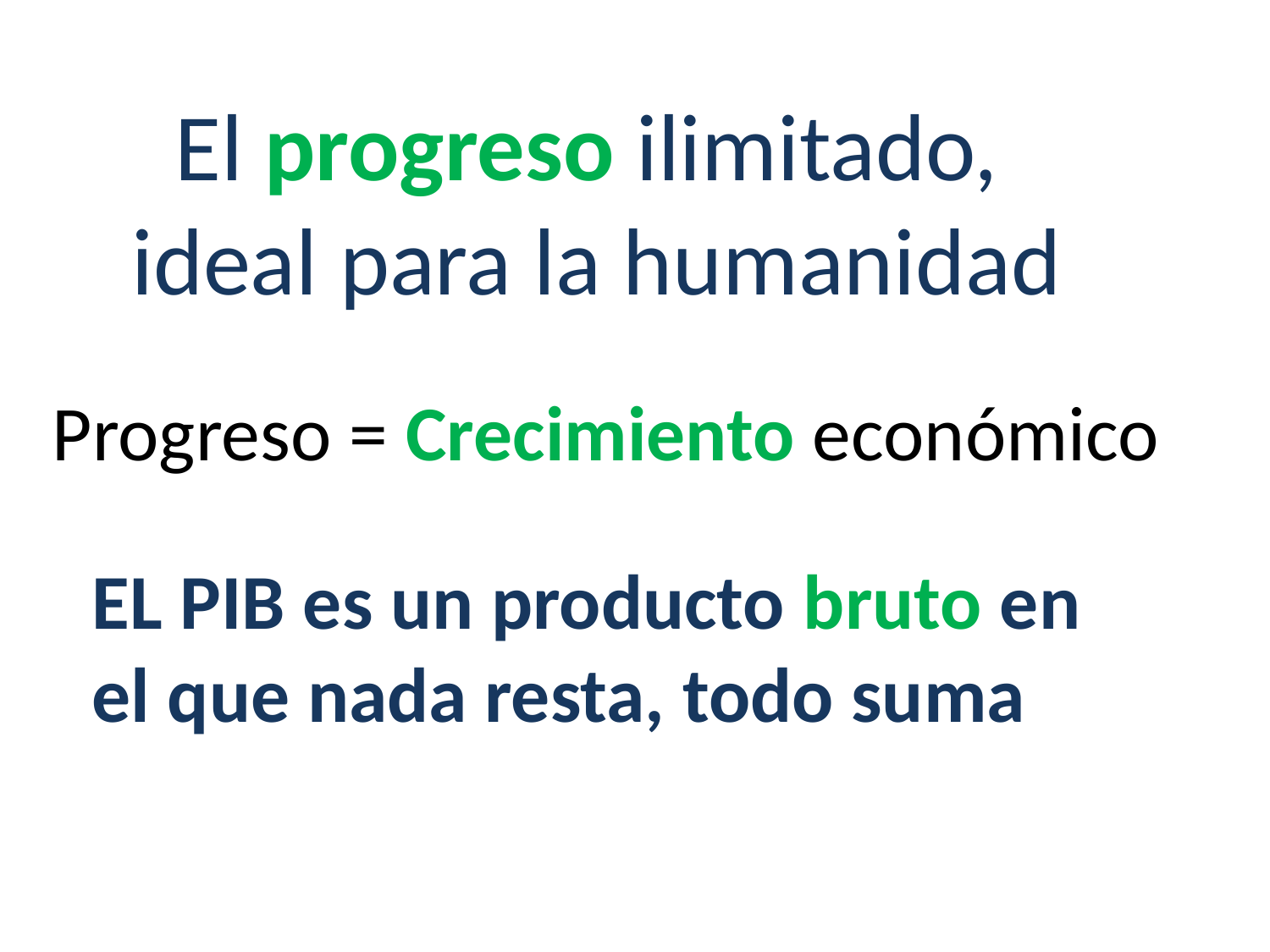

El progreso ilimitado, ideal para la humanidad
Progreso = Crecimiento económico
EL PIB es un producto bruto en el que nada resta, todo suma